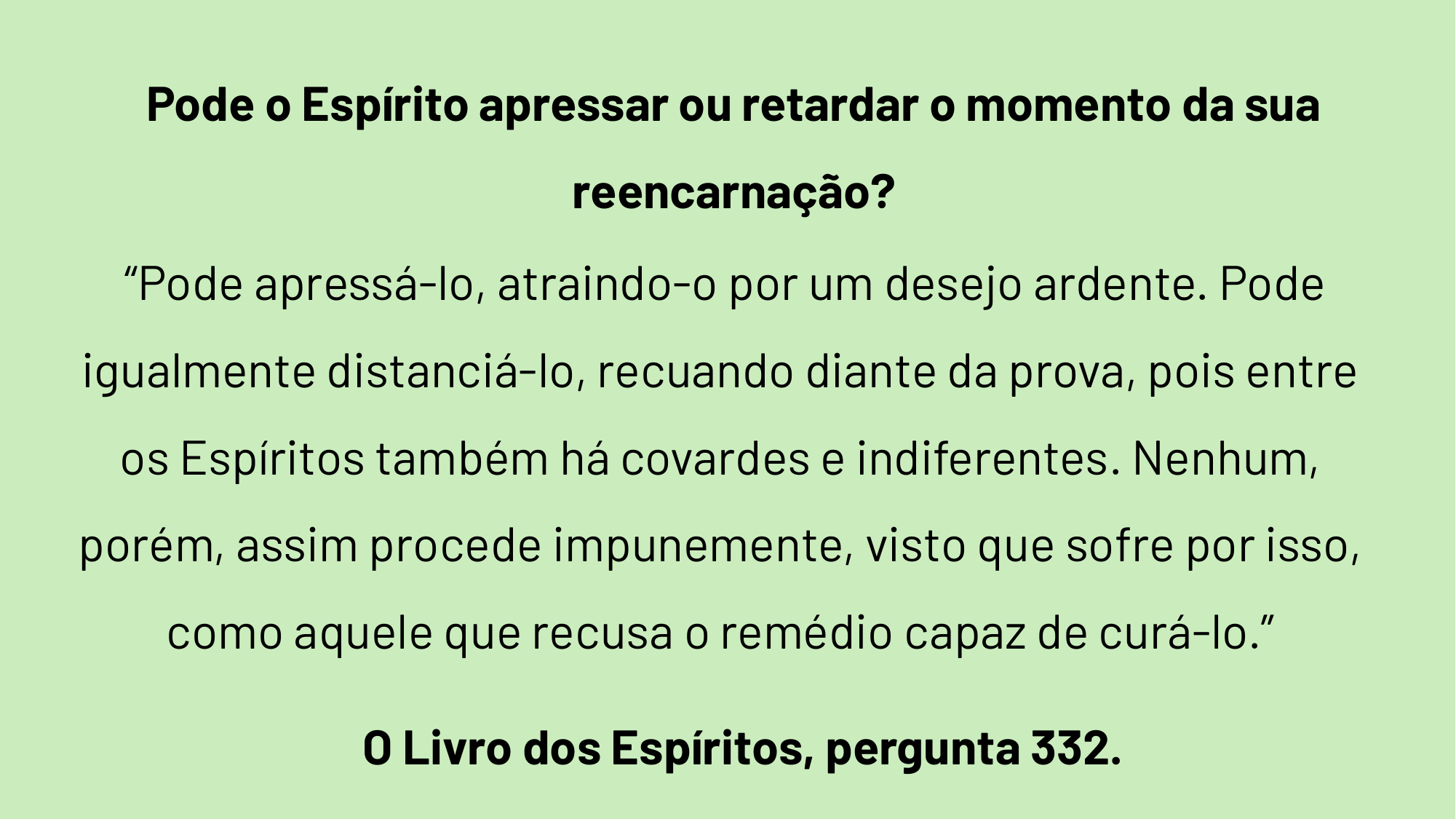

Pode o Espírito apressar ou retardar o momento da sua reencarnação?
 “Pode apressá-lo, atraindo-o por um desejo ardente. Pode igualmente distanciá-lo, recuando diante da prova, pois entre os Espíritos também há covardes e indiferentes. Nenhum, porém, assim procede impunemente, visto que sofre por isso, como aquele que recusa o remédio capaz de curá-lo.”
O Livro dos Espíritos, pergunta 332.